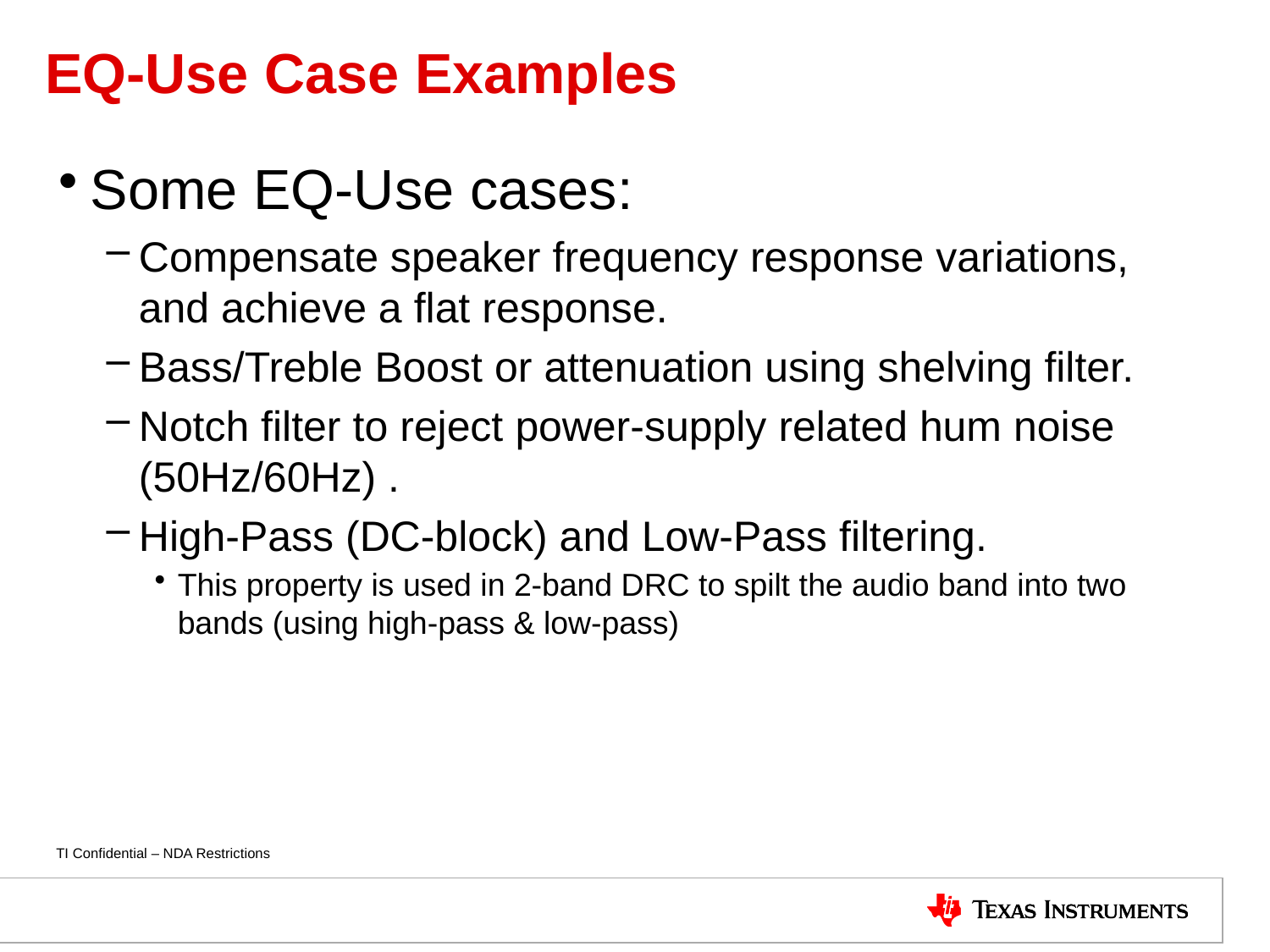

EQ-Use Case Examples
Some EQ-Use cases:
Compensate speaker frequency response variations, and achieve a flat response.
Bass/Treble Boost or attenuation using shelving filter.
Notch filter to reject power-supply related hum noise (50Hz/60Hz) .
High-Pass (DC-block) and Low-Pass filtering.
This property is used in 2-band DRC to spilt the audio band into two bands (using high-pass & low-pass)